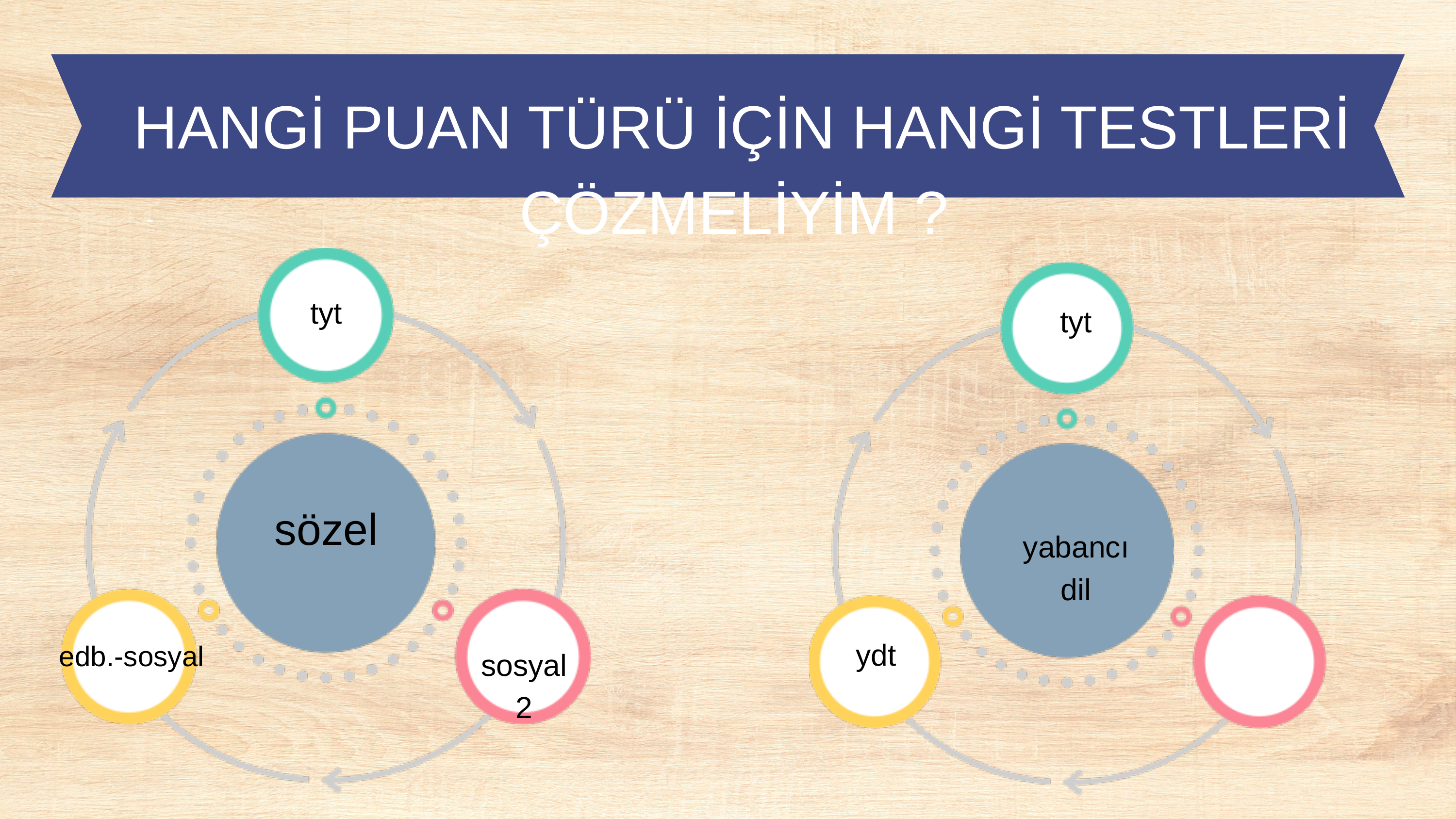

HANGİ PUAN TÜRÜ İÇİN HANGİ TESTLERİ ÇÖZMELİYİM ?

tyt
tyt
sözel
yabancı dil
ydt
edb.-sosyal
sosyal 2